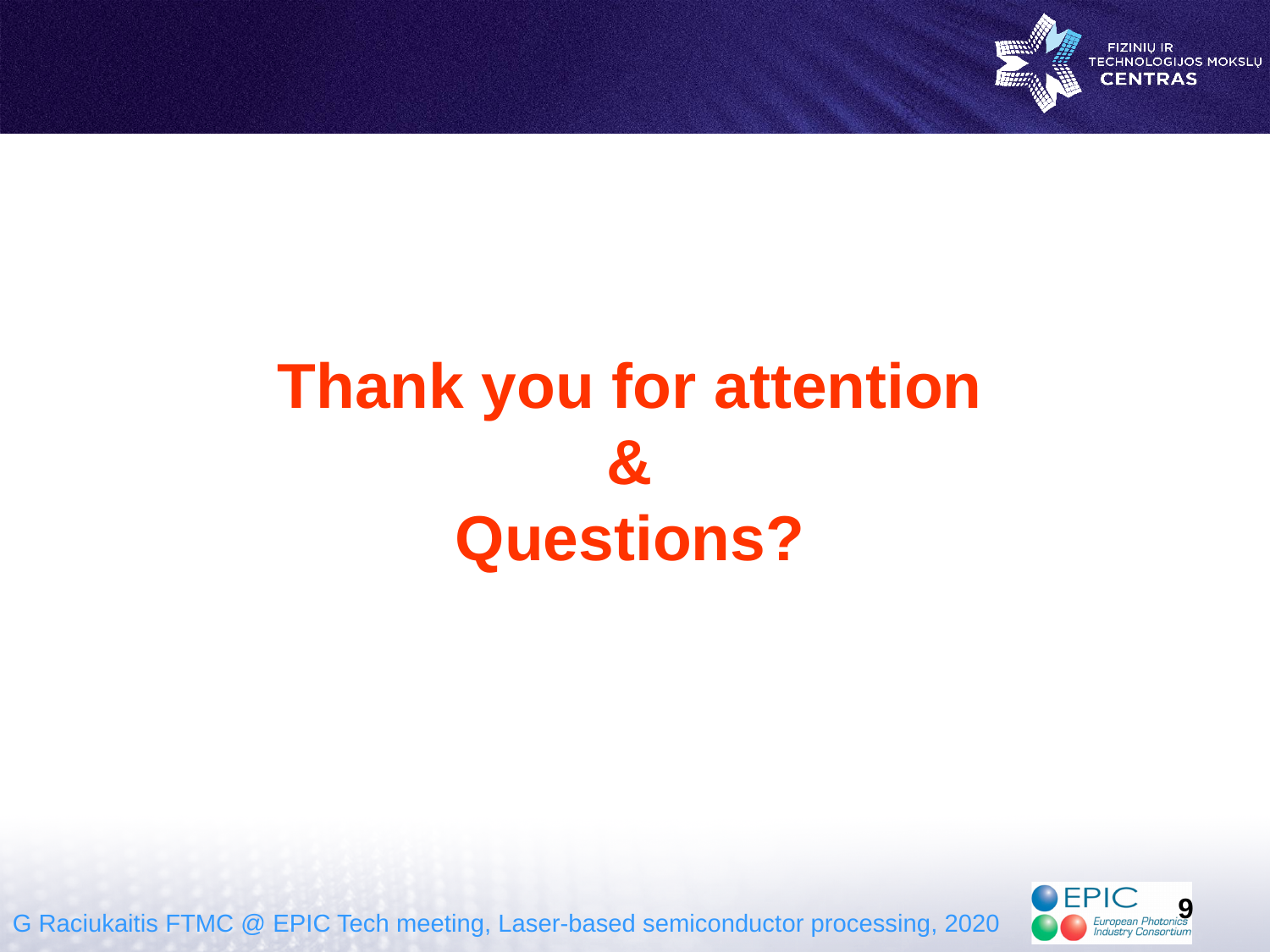

Thank you for attention
&
Questions?
9